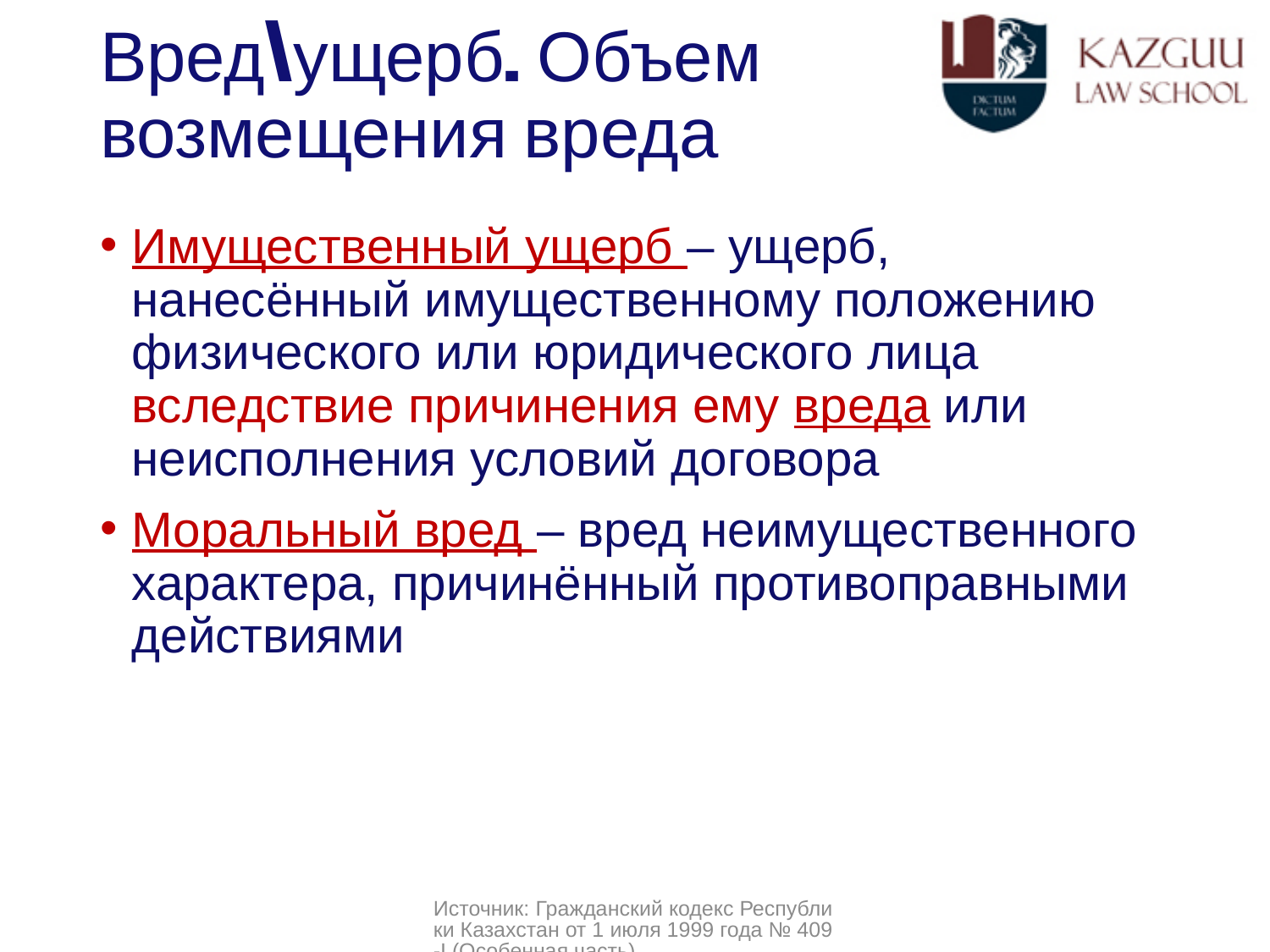

# Вред\ущерб. Объем возмещения вреда
Имущественный ущерб – ущерб, нанесённый имущественному положению физического или юридического лица вследствие причинения ему вреда или неисполнения условий договора
Моральный вред – вред неимущественного характера, причинённый противоправными действиями
Источник: Гражданский кодекс Республики Казахстан от 1 июля 1999 года № 409-I (Особенная часть).